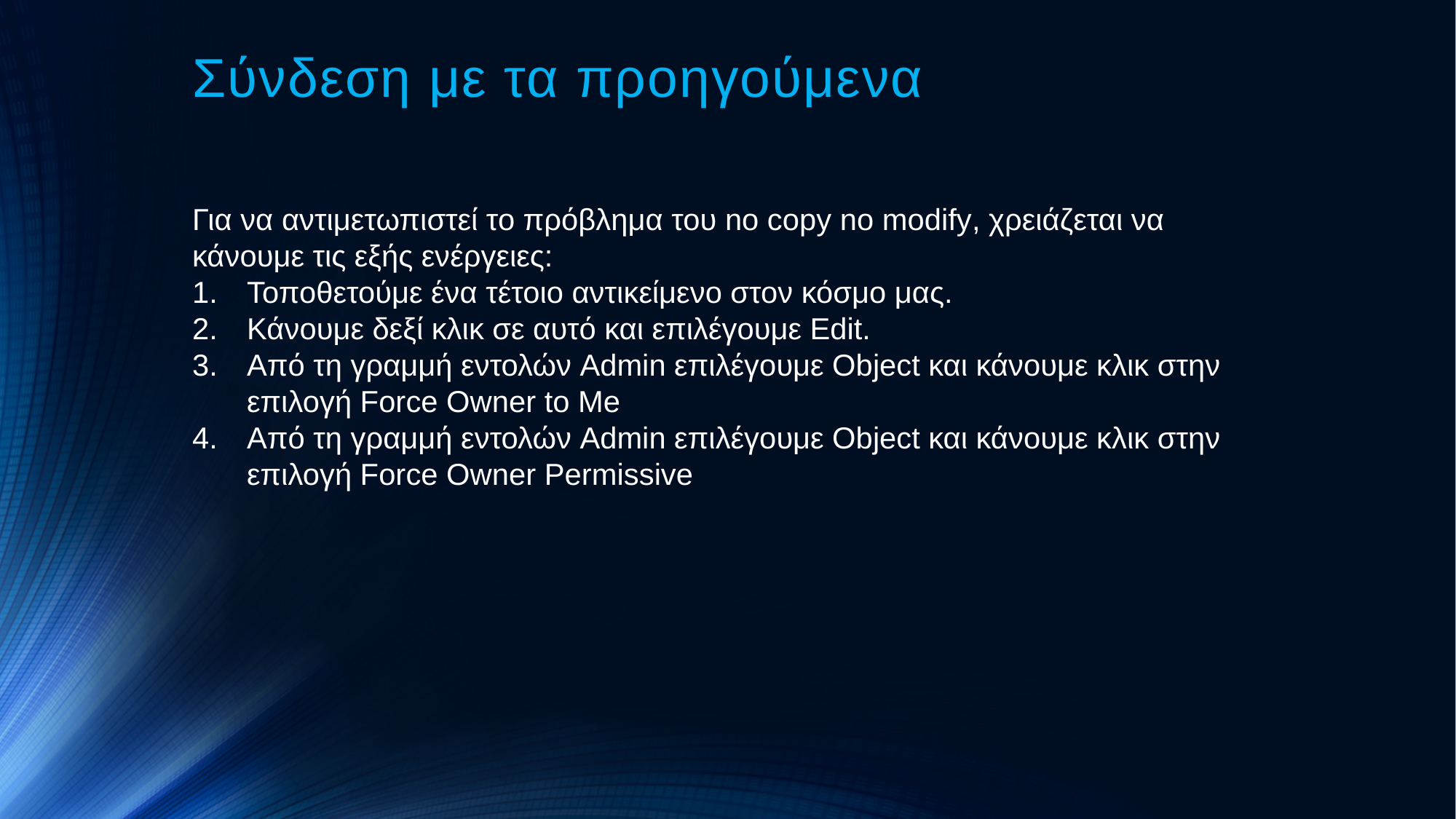

# Σύνδεση με τα προηγούμενα
Για να αντιμετωπιστεί το πρόβλημα του no copy no modify, χρειάζεται να κάνουμε τις εξής ενέργειες:
Τοποθετούμε ένα τέτοιο αντικείμενο στον κόσμο μας.
Κάνουμε δεξί κλικ σε αυτό και επιλέγουμε Edit.
Από τη γραμμή εντολών Admin επιλέγουμε Object και κάνουμε κλικ στην επιλογή Force Owner to Me
Από τη γραμμή εντολών Admin επιλέγουμε Object και κάνουμε κλικ στην επιλογή Force Owner Permissive